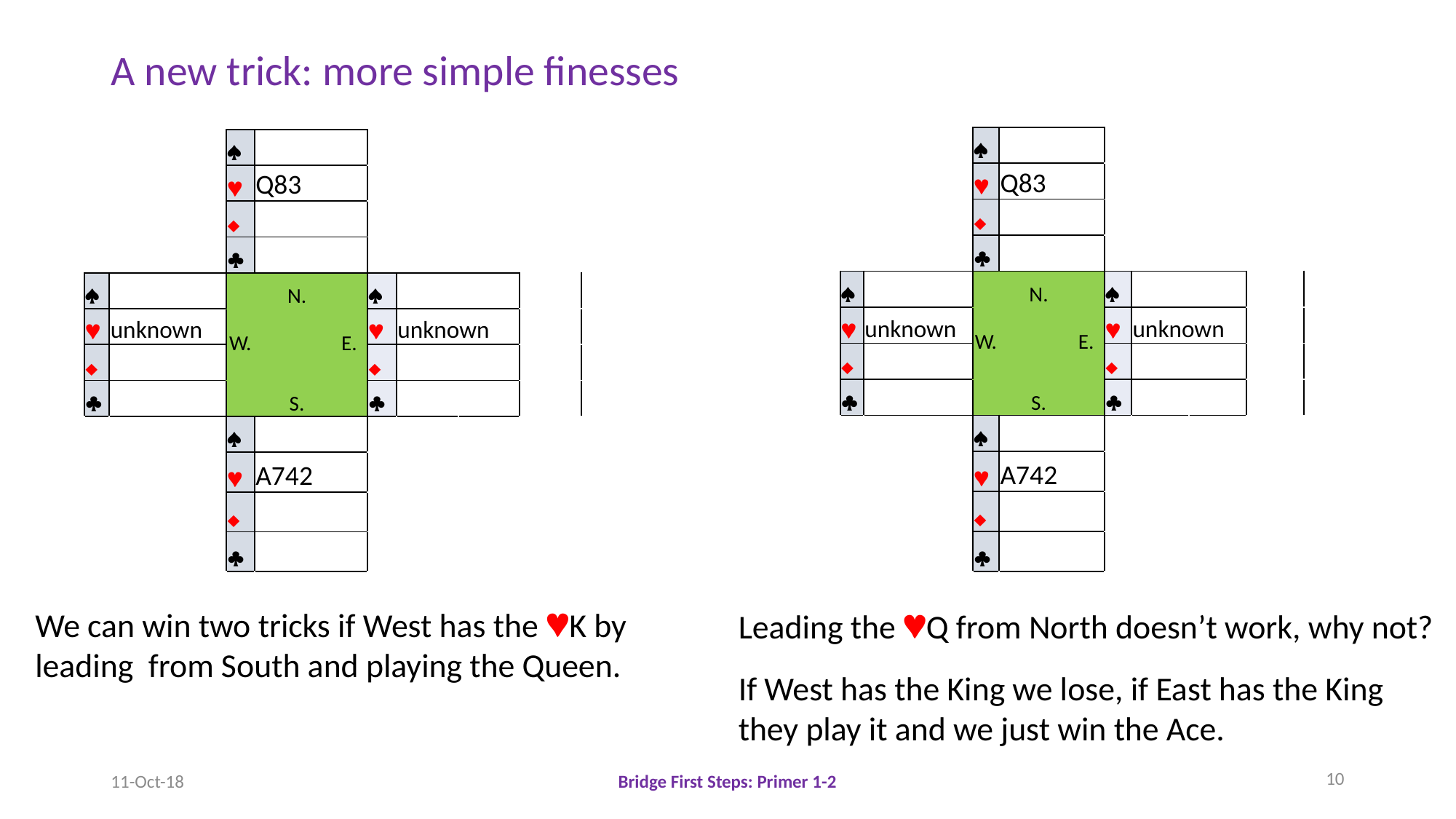

# A new trick: more simple finesses
|  |  |  |  |  |  |  |  |  |
| --- | --- | --- | --- | --- | --- | --- | --- | --- |
|  |  |  | ♠ |  |  |  |  |  |
|  |  |  | ♥ | Q83 |  |  |  |  |
|  |  |  | ♦ |  |  |  |  |  |
|  |  |  | ♣ |  |  |  |  |  |
|  | ♠ |  | N. |  | ♠ |  |  |  |
|  | ♥ | unknown | W. | E. | ♥ | unknown |  |  |
|  | ♦ |  |  |  | ♦ |  |  |  |
|  | ♣ |  | S. |  | ♣ |  |  |  |
|  |  |  | ♠ |  |  |  |  |  |
|  |  |  | ♥ | A742 |  |  |  |  |
|  |  |  | ♦ |  |  |  |  |  |
|  |  |  | ♣ |  |  |  |  |  |
|  |  |  |  |  |  |  |  |  |
|  |  |  |  |  |  |  |  |  |
| --- | --- | --- | --- | --- | --- | --- | --- | --- |
|  |  |  | ♠ |  |  |  |  |  |
|  |  |  | ♥ | Q83 |  |  |  |  |
|  |  |  | ♦ |  |  |  |  |  |
|  |  |  | ♣ |  |  |  |  |  |
|  | ♠ |  | N. |  | ♠ |  |  |  |
|  | ♥ | unknown | W. | E. | ♥ | unknown |  |  |
|  | ♦ |  |  |  | ♦ |  |  |  |
|  | ♣ |  | S. |  | ♣ |  |  |  |
|  |  |  | ♠ |  |  |  |  |  |
|  |  |  | ♥ | A742 |  |  |  |  |
|  |  |  | ♦ |  |  |  |  |  |
|  |  |  | ♣ |  |  |  |  |  |
|  |  |  |  |  |  |  |  |  |
We can win two tricks if West has the ♥K by leading  from South and playing the Queen.
Leading the ♥Q from North doesn’t work, why not?
If West has the King we lose, if East has the King they play it and we just win the Ace.
10
11-Oct-18
Bridge First Steps: Primer 1-2